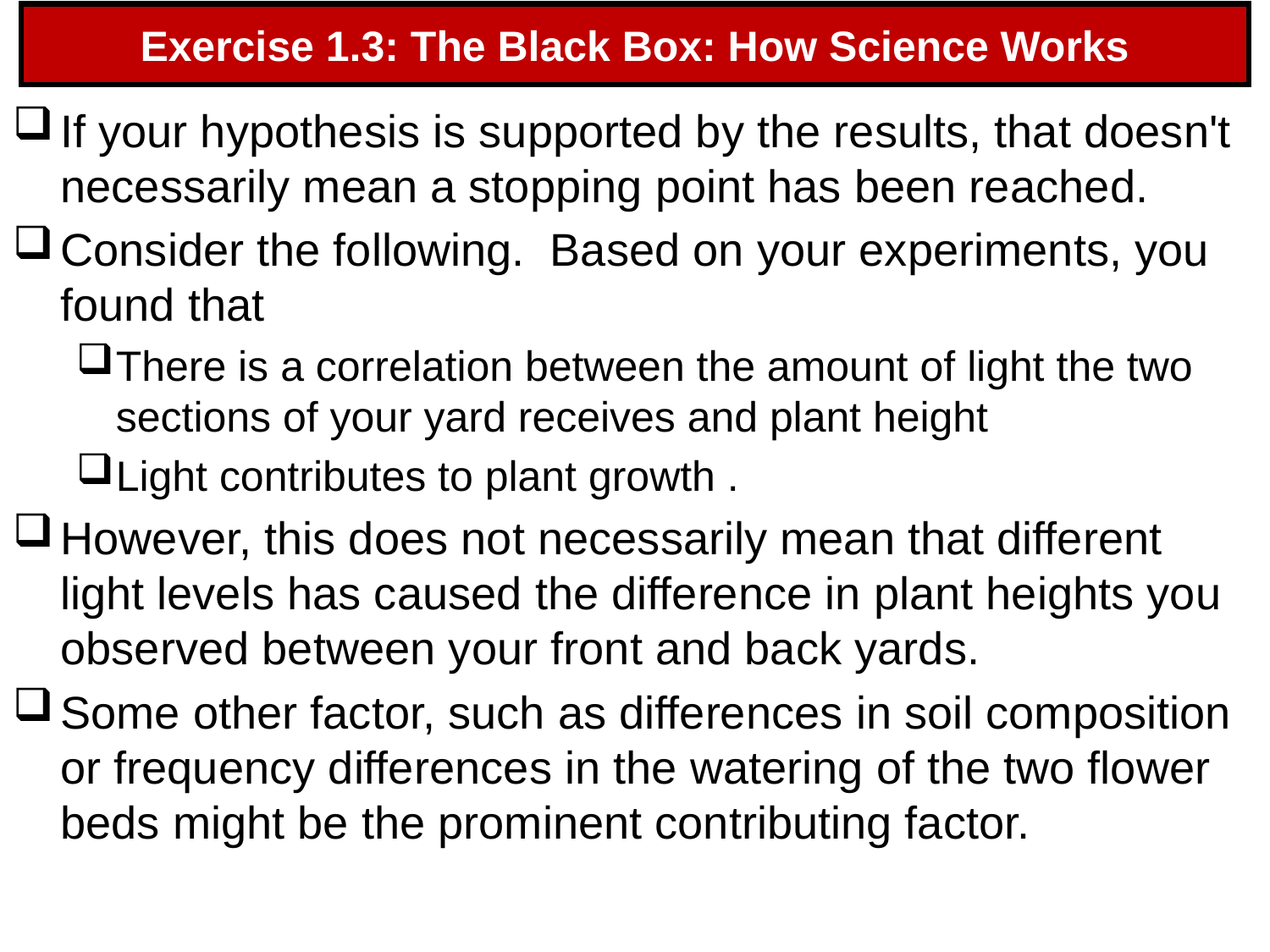

# Exercise 1.3: The Black Box: How Science Works
If your hypothesis is supported by the results, that doesn't necessarily mean a stopping point has been reached.
Consider the following.  Based on your experiments, you found that
There is a correlation between the amount of light the two sections of your yard receives and plant height
Light contributes to plant growth .
However, this does not necessarily mean that different light levels has caused the difference in plant heights you observed between your front and back yards.
Some other factor, such as differences in soil composition or frequency differences in the watering of the two flower beds might be the prominent contributing factor.
35